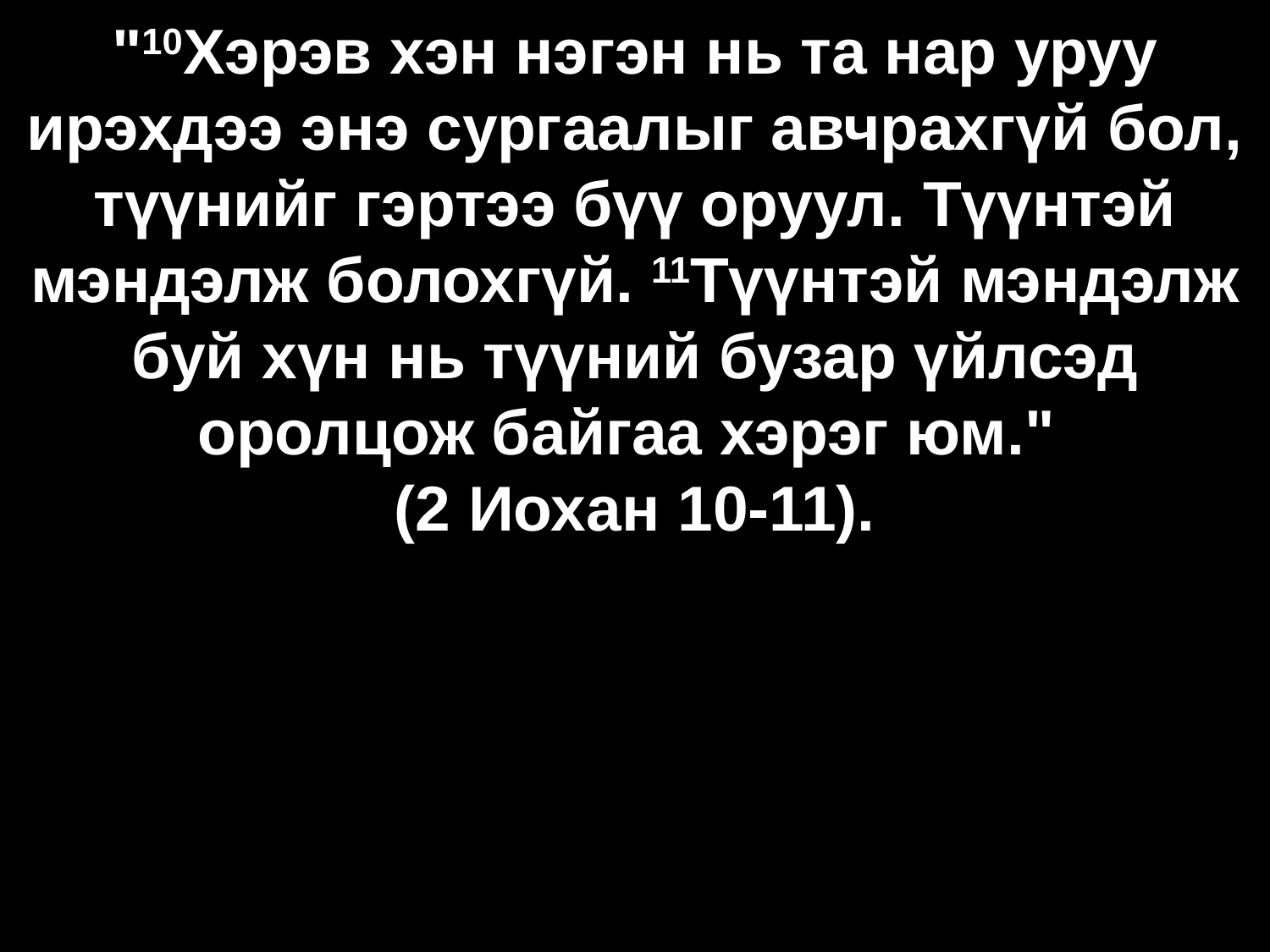

# "10Хэрэв хэн нэгэн нь та нар уруу ирэхдээ энэ сургаалыг авчрахгүй бол, түүнийг гэртээ бүү оруул. Түүнтэй мэндэлж болохгүй. 11Түүнтэй мэндэлж буй хүн нь түүний бузар үйлсэд оролцож байгаа хэрэг юм." (2 Иохан 10-11).